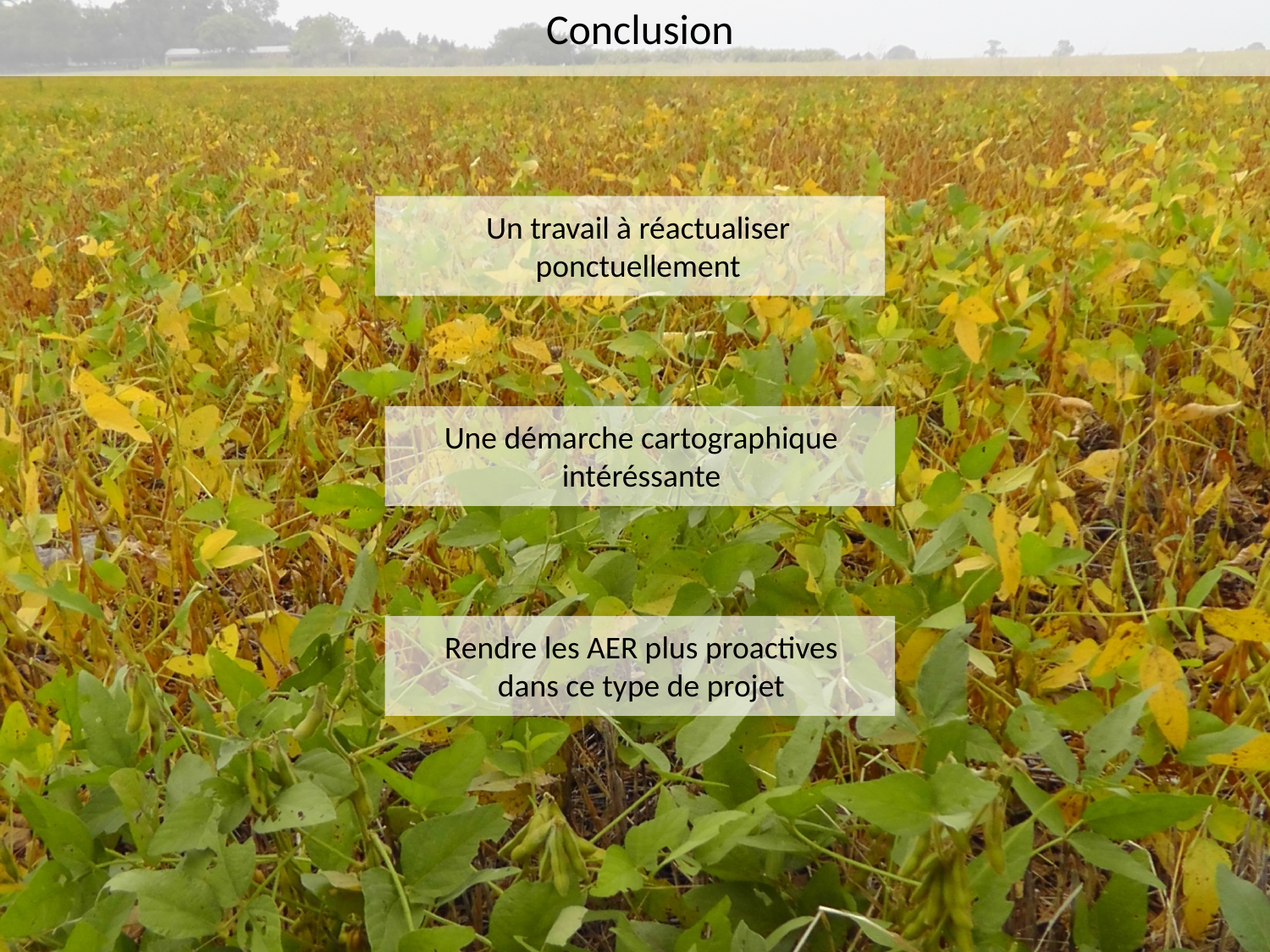

Conclusion

Un travail à réactualiser ponctuellement

Une démarche cartographique intéréssante

Rendre les AER plus proactives dans ce type de projet